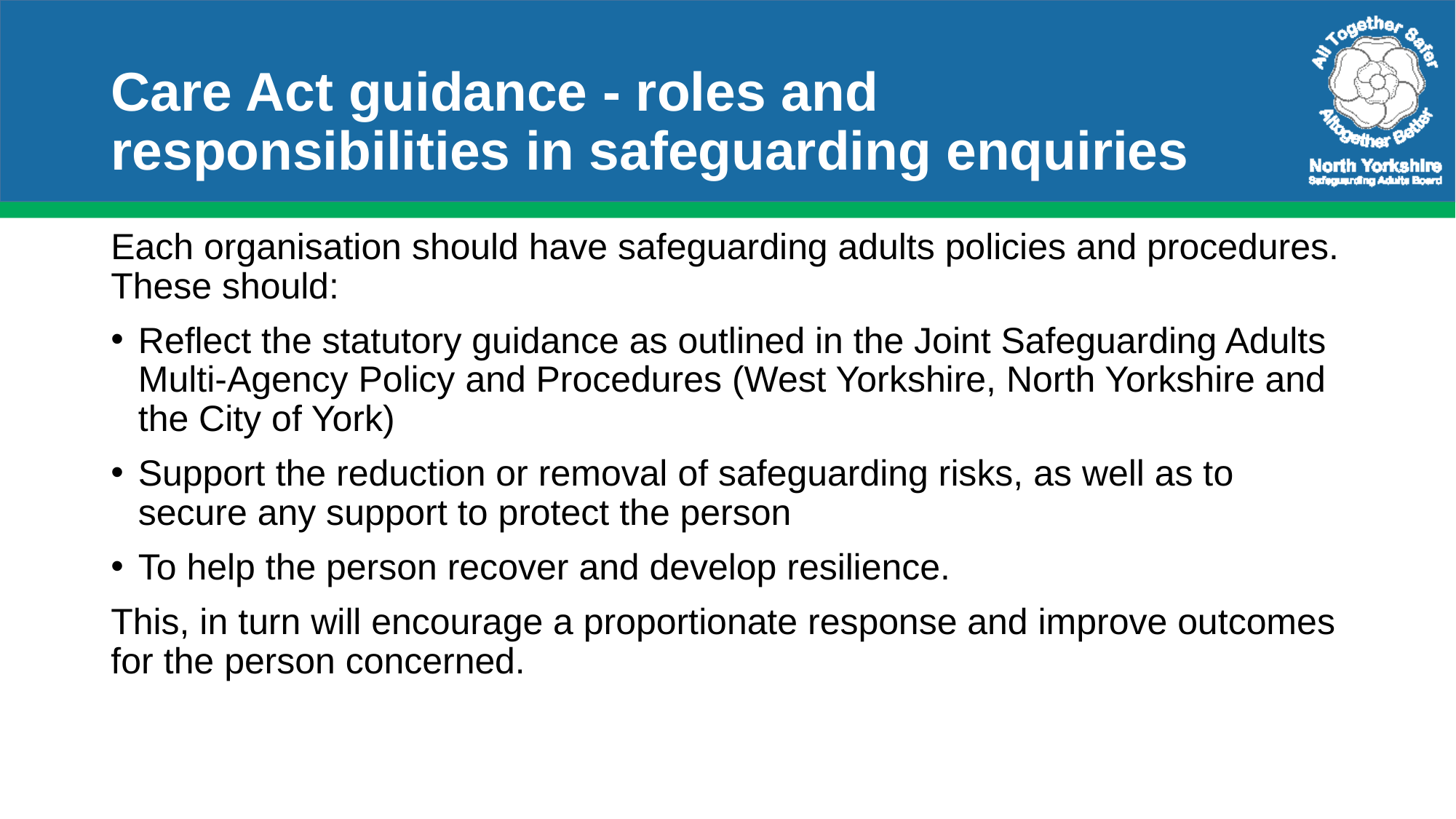

# Care Act guidance - roles and responsibilities in safeguarding enquiries
Each organisation should have safeguarding adults policies and procedures. These should:
Reflect the statutory guidance as outlined in the Joint Safeguarding Adults Multi-Agency Policy and Procedures (West Yorkshire, North Yorkshire and the City of York)
Support the reduction or removal of safeguarding risks, as well as to secure any support to protect the person
To help the person recover and develop resilience.
This, in turn will encourage a proportionate response and improve outcomes for the person concerned.